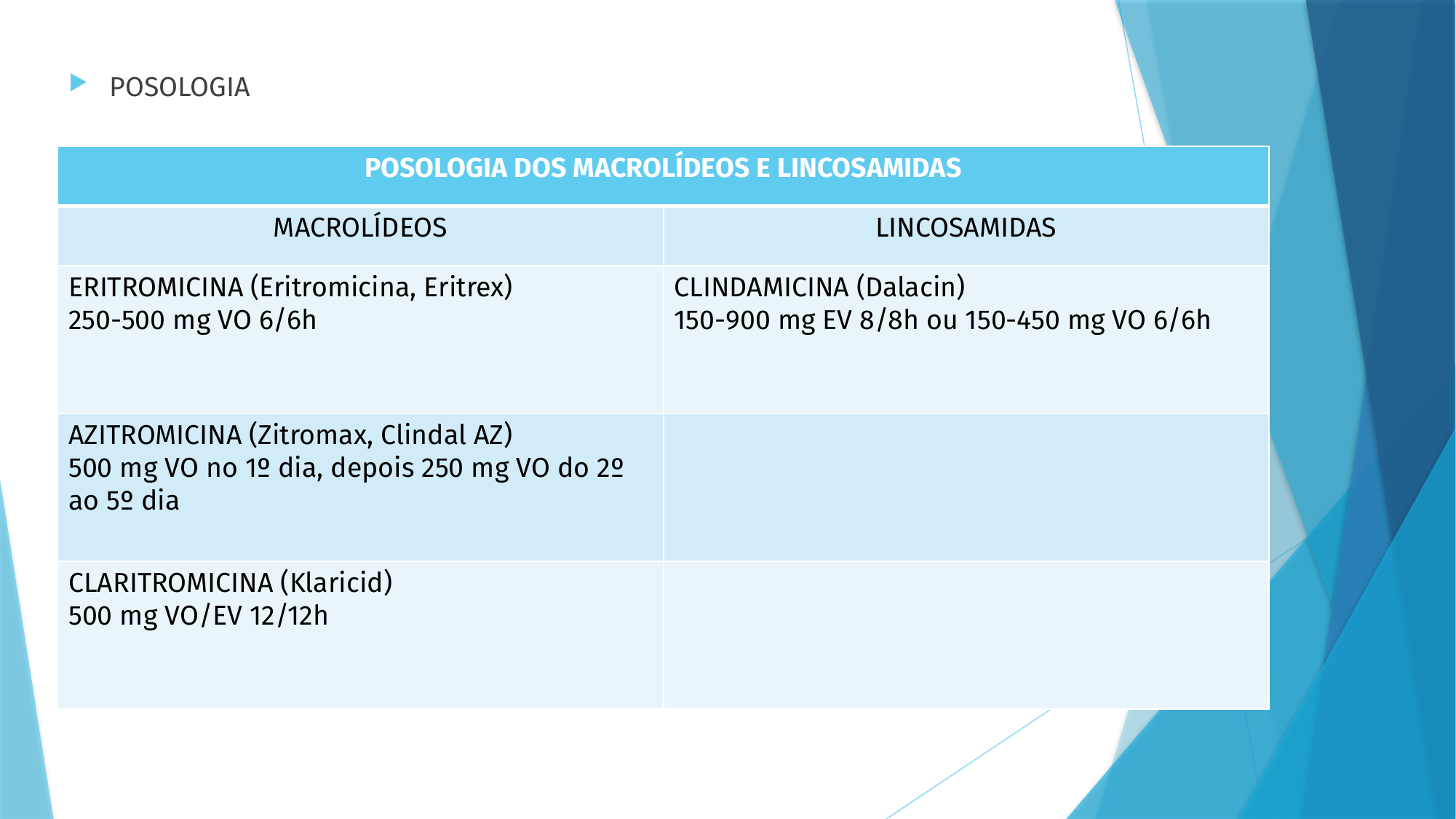

POSOLOGIA

| POSOLOGIA DOS MACROLÍDEOS E LINCOSAMIDAS |  |
| --- | --- |
| MACROLÍDEOS | LINCOSAMIDAS |
| ERITROMICINA (Eritromicina, Eritrex) 250-500 mg VO 6/6h | CLINDAMICINA (Dalacin) 150-900 mg EV 8/8h ou 150-450 mg VO 6/6h |
| AZITROMICINA (Zitromax, Clindal AZ) 500 mg VO no 1º dia, depois 250 mg VO do 2º ao 5º dia |  |
| CLARITROMICINA (Klaricid) 500 mg VO/EV 12/12h |  |